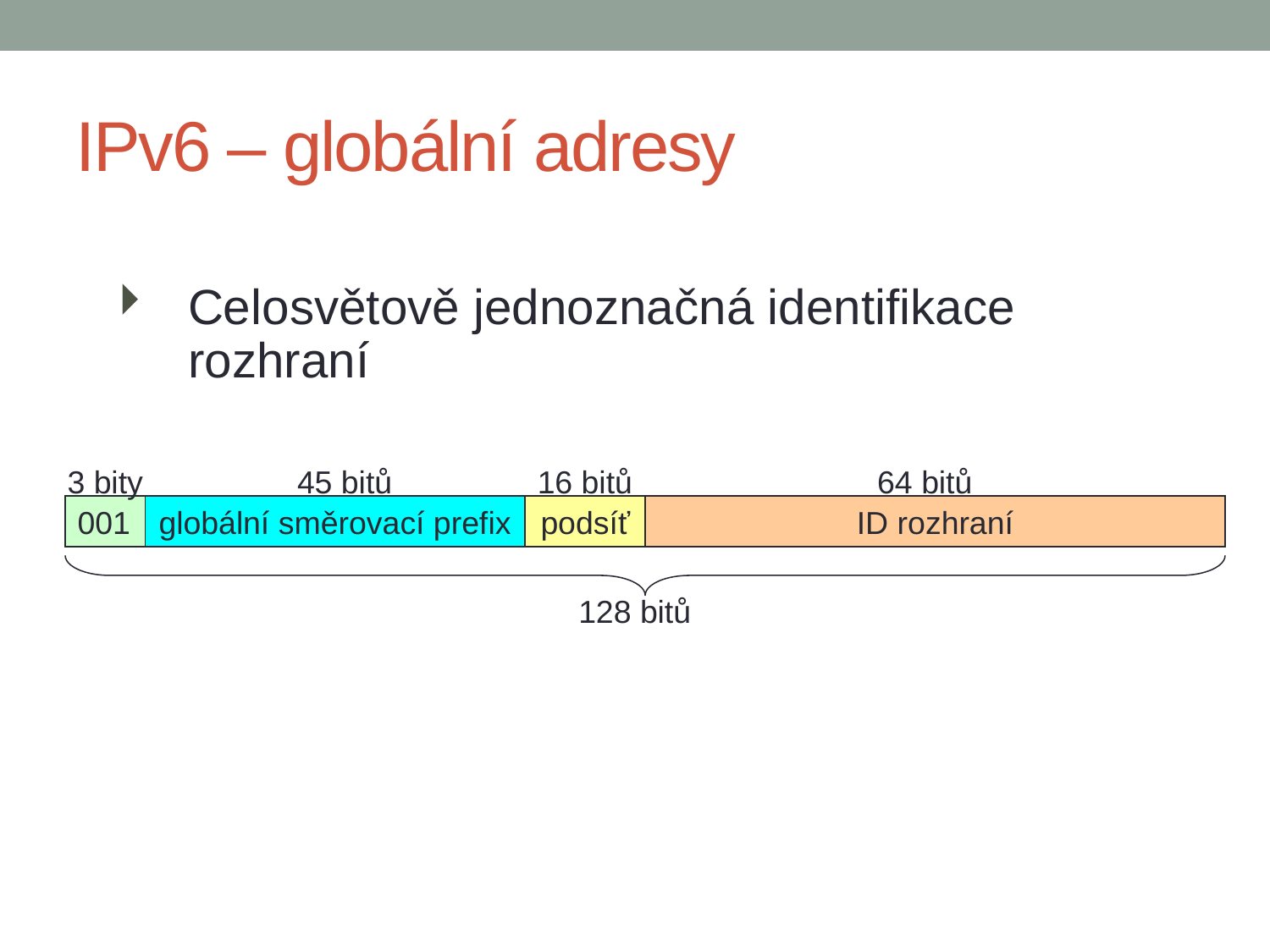

IPv6 – globální adresy
Celosvětově jednoznačná identifikace rozhraní

3 bity
45 bitů
16 bitů
64 bitů
001
globální směrovací prefix
podsíť
ID rozhraní
128 bitů